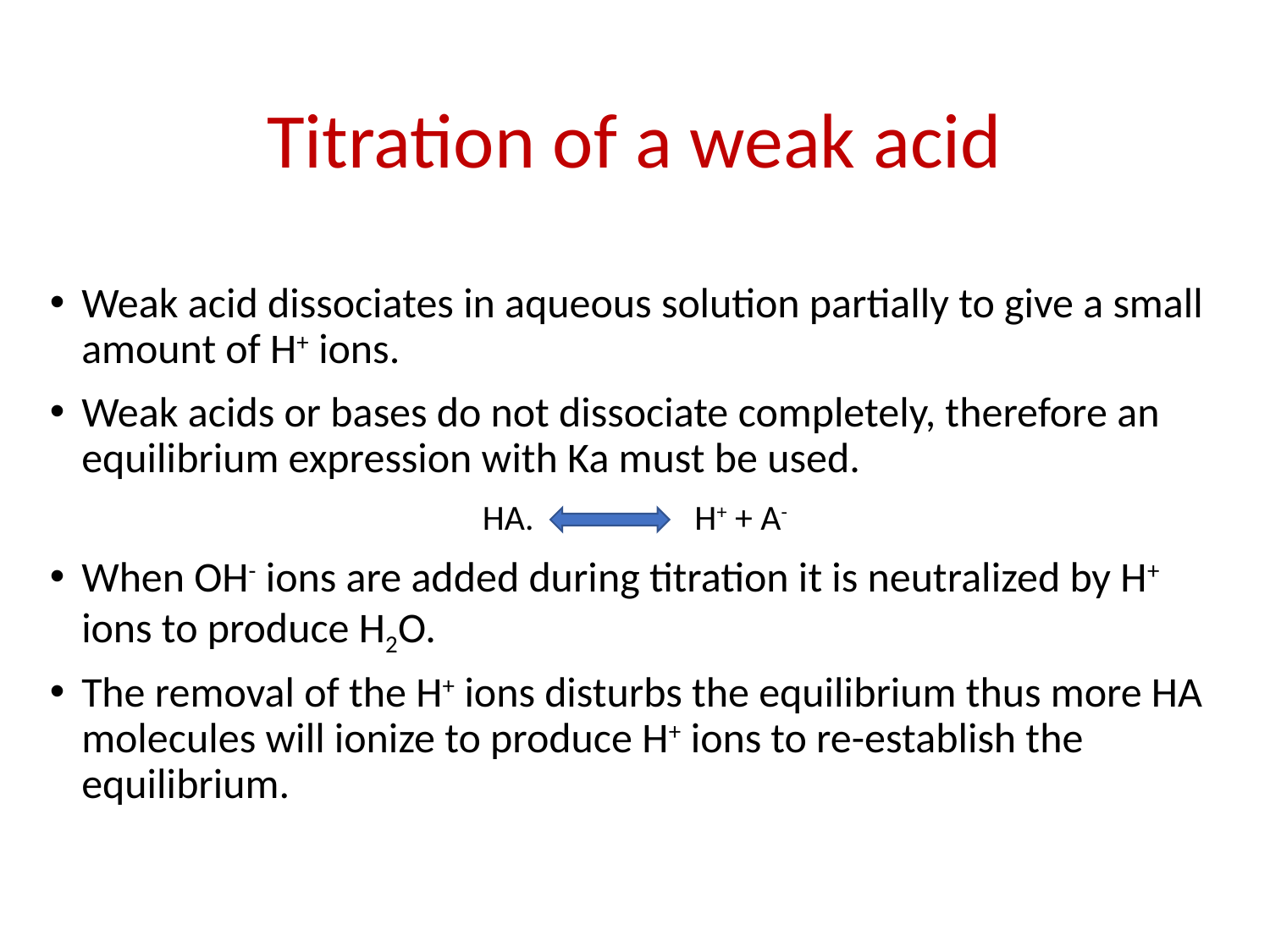

# Titration of a weak acid
Weak acid dissociates in aqueous solution partially to give a small amount of H+ ions.
Weak acids or bases do not dissociate completely, therefore an equilibrium expression with Ka must be used.
HA.                    H+ + A-
When OH- ions are added during titration it is neutralized by H+ ions to produce H2O.
The removal of the H+ ions disturbs the equilibrium thus more HA molecules will ionize to produce H+ ions to re-establish the equilibrium.